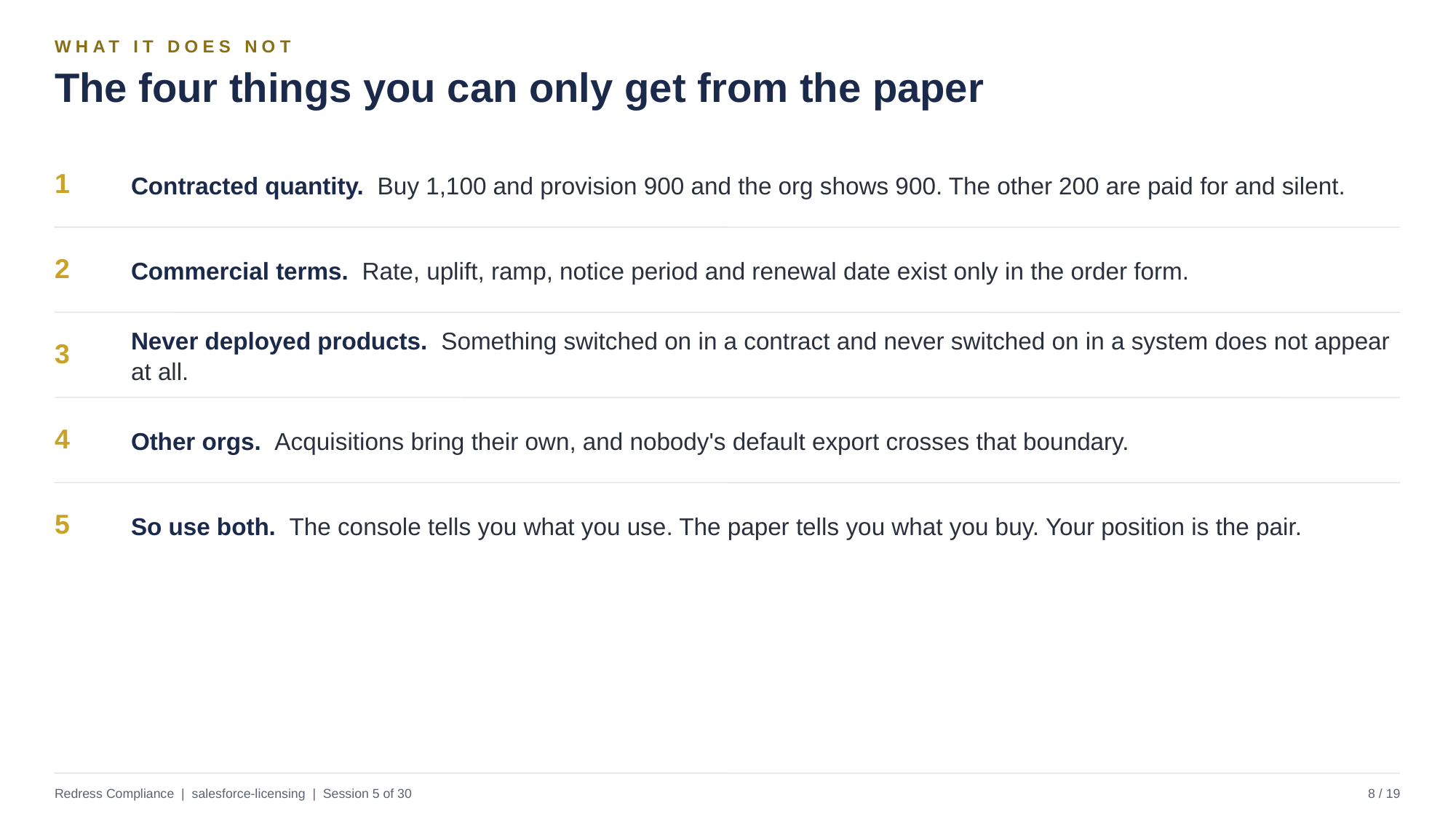

WHAT IT DOES NOT
The four things you can only get from the paper
Contracted quantity.  Buy 1,100 and provision 900 and the org shows 900. The other 200 are paid for and silent.
1

Commercial terms.  Rate, uplift, ramp, notice period and renewal date exist only in the order form.
2

Never deployed products.  Something switched on in a contract and never switched on in a system does not appear at all.
3

Other orgs.  Acquisitions bring their own, and nobody's default export crosses that boundary.
4

So use both.  The console tells you what you use. The paper tells you what you buy. Your position is the pair.
5

Redress Compliance  |  salesforce-licensing  |  Session 5 of 30
8 / 19